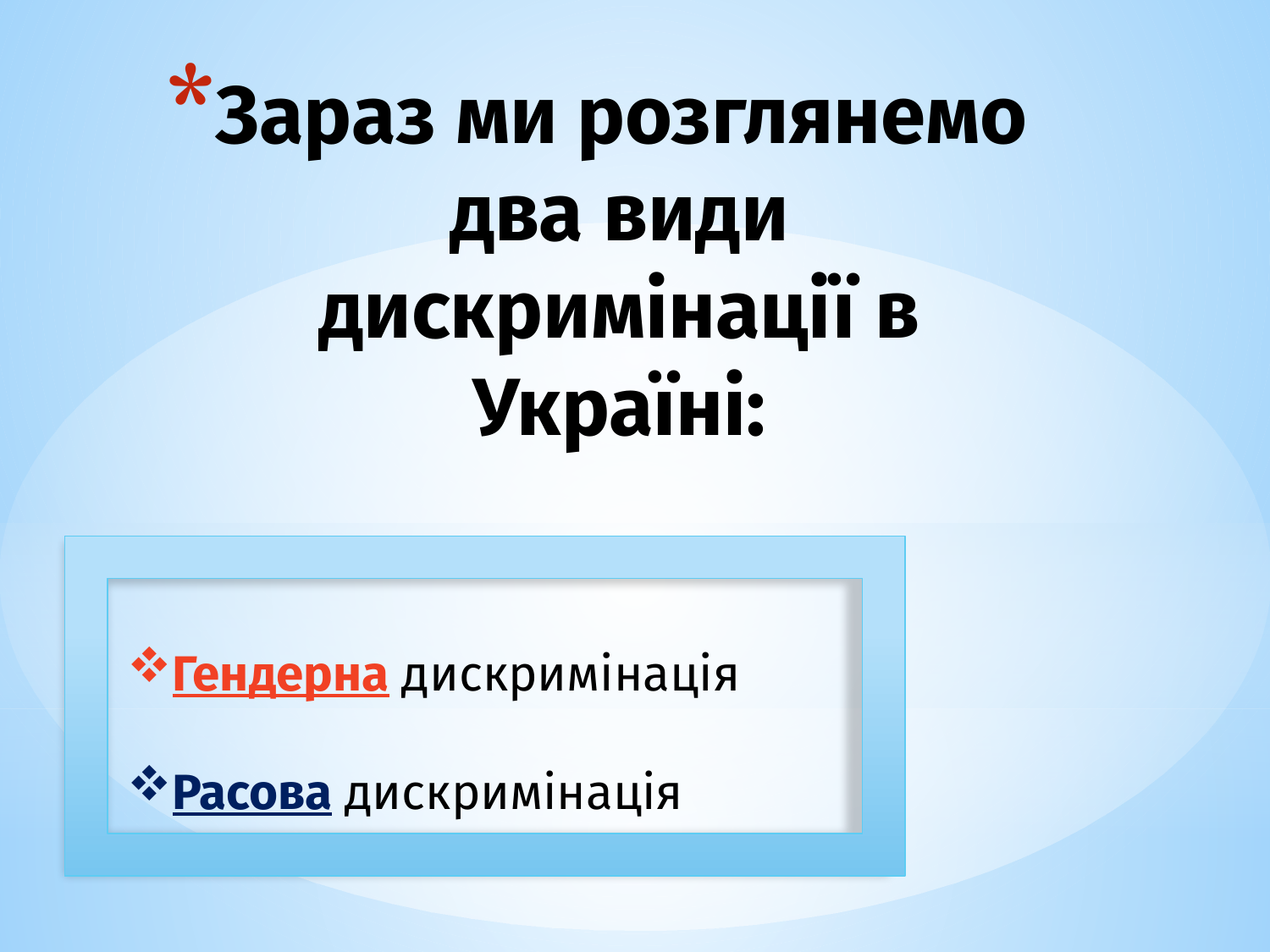

# Зараз ми розглянемо два види дискримінації в Україні:

Гендерна дискримінація
Расова дискримінація